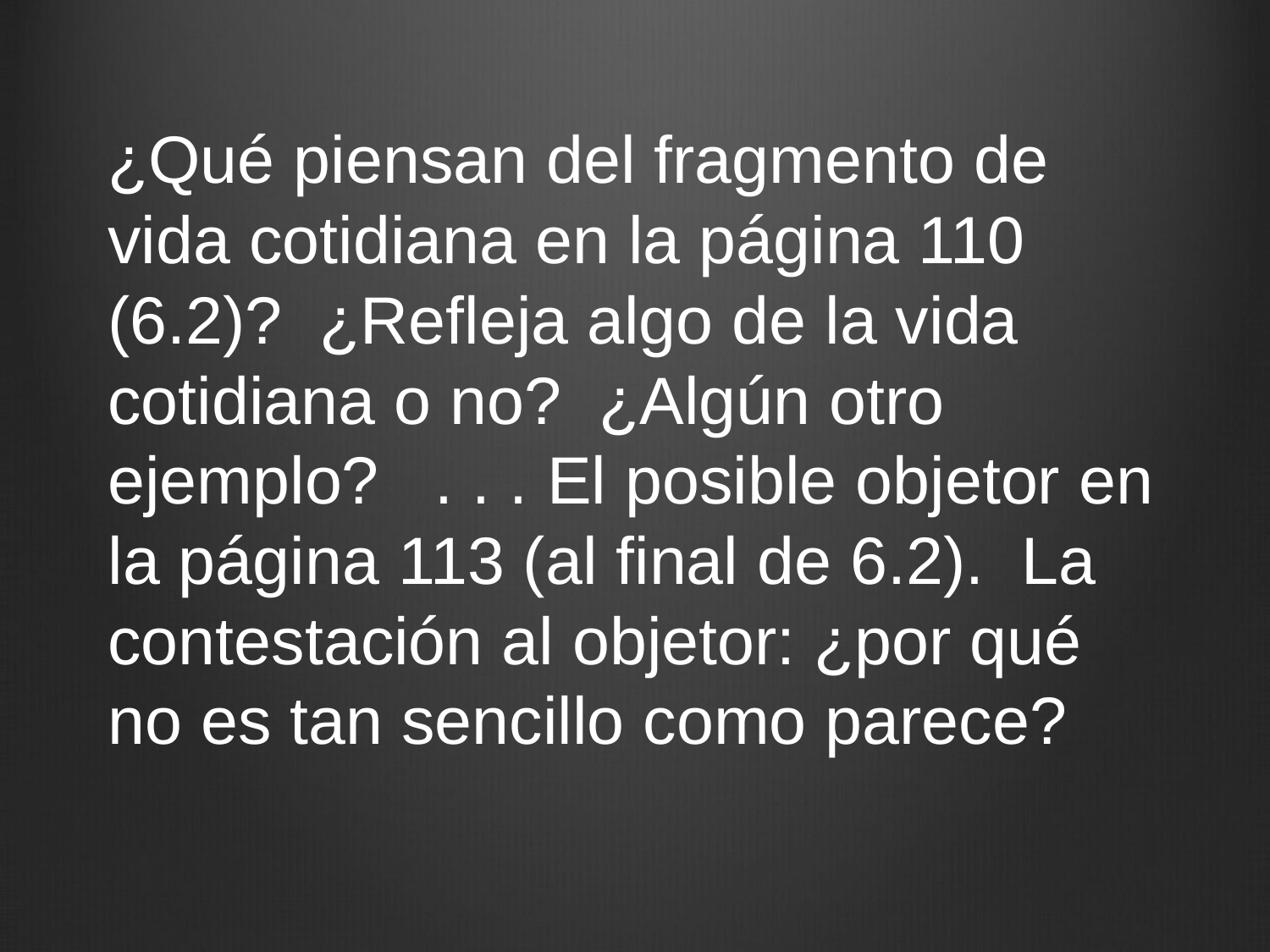

# ¿Qué piensan del fragmento de vida cotidiana en la página 110 (6.2)?  ¿Refleja algo de la vida cotidiana o no?  ¿Algún otro ejemplo?   . . . El posible objetor en la página 113 (al final de 6.2).  La contestación al objetor: ¿por qué no es tan sencillo como parece?